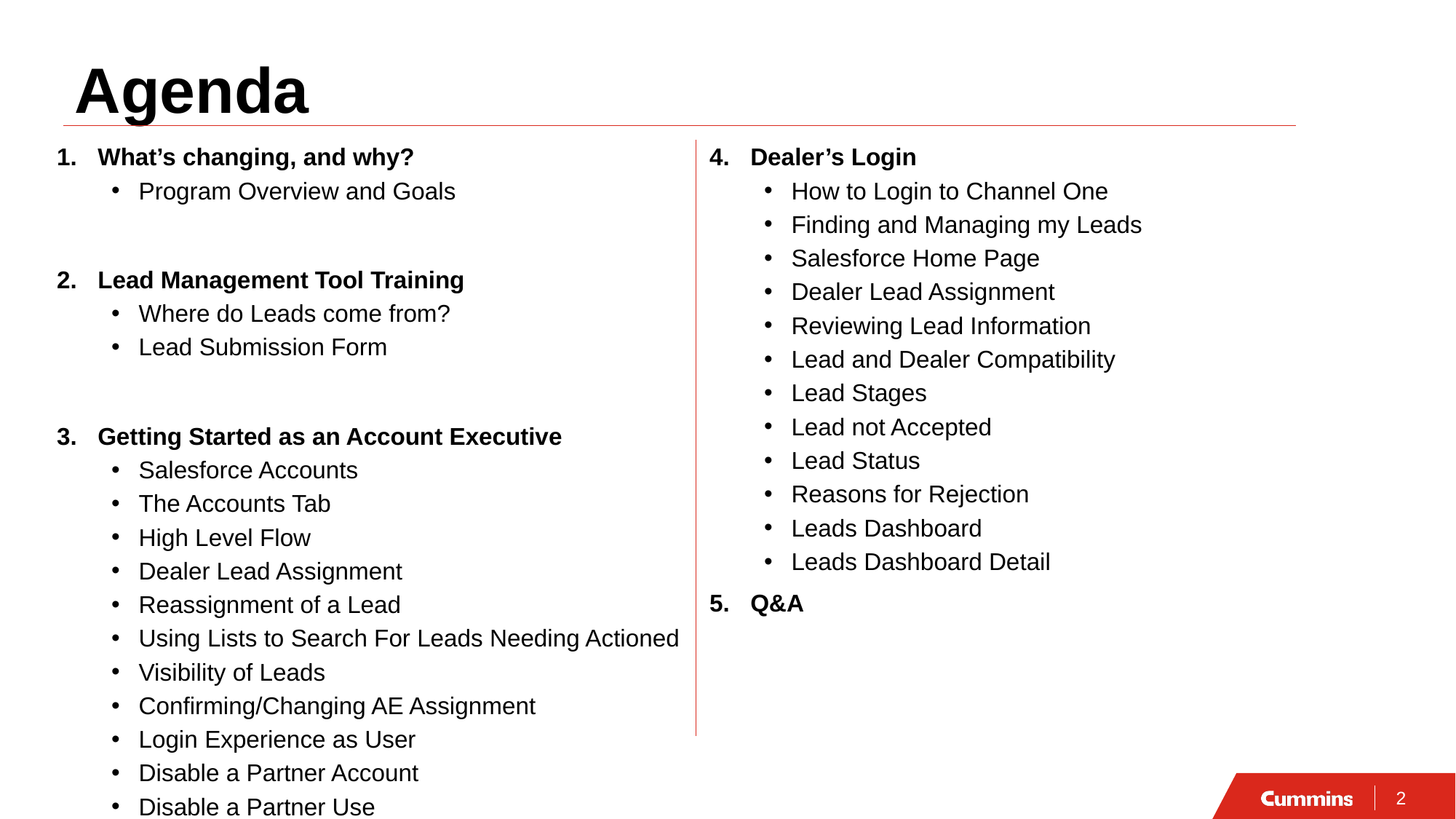

# Agenda
What’s changing, and why?
Program Overview and Goals

Lead Management Tool Training
Where do Leads come from?
Lead Submission Form

Getting Started as an Account Executive
Salesforce Accounts
The Accounts Tab
High Level Flow
Dealer Lead Assignment
Reassignment of a Lead
Using Lists to Search For Leads Needing Actioned
Visibility of Leads
Confirming/Changing AE Assignment
Login Experience as User
Disable a Partner Account
Disable a Partner Use
Dealer’s Login
How to Login to Channel One
Finding and Managing my Leads
Salesforce Home Page
Dealer Lead Assignment
Reviewing Lead Information
Lead and Dealer Compatibility
Lead Stages
Lead not Accepted
Lead Status
Reasons for Rejection
Leads Dashboard
Leads Dashboard Detail
Q&A